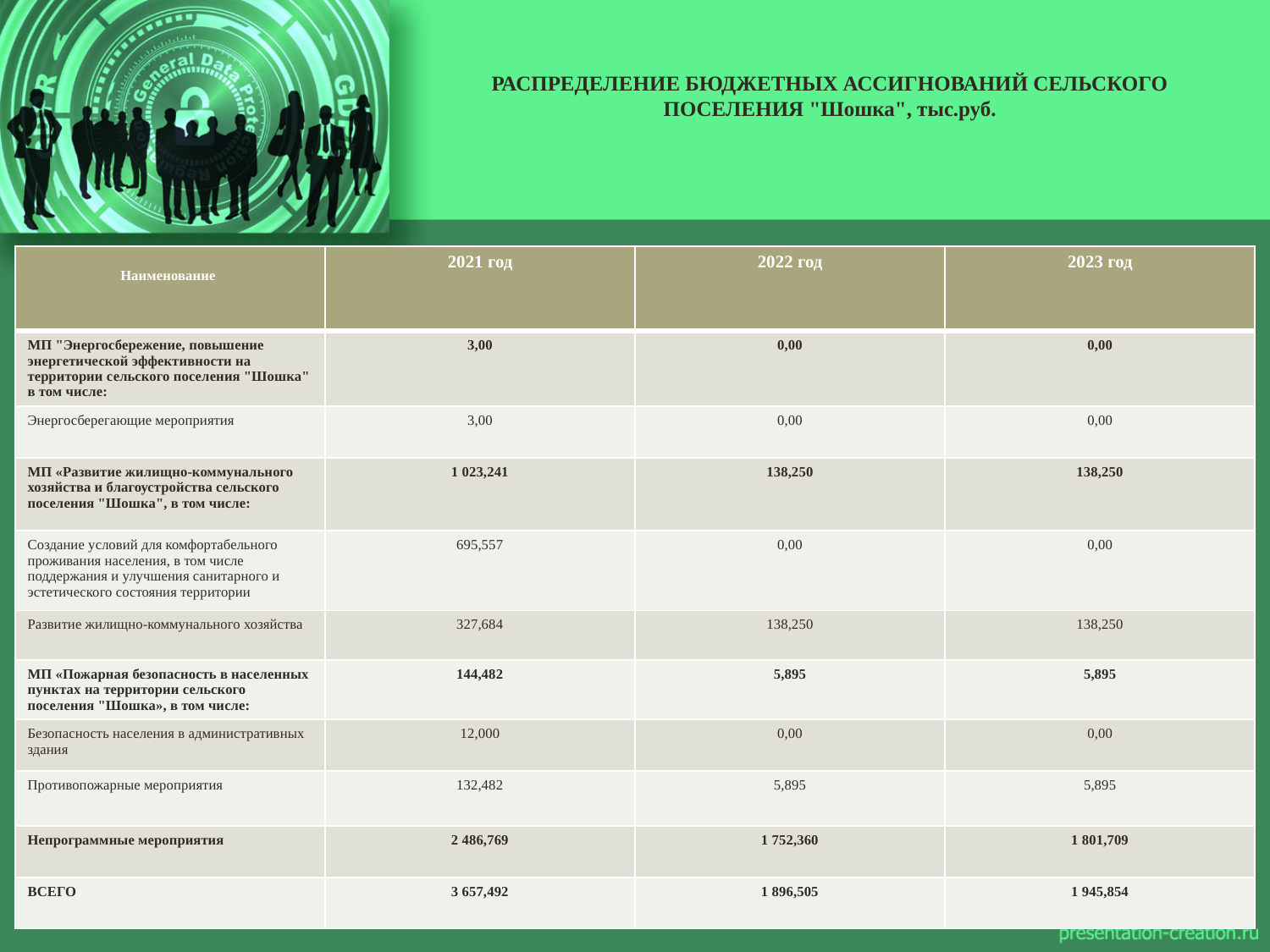

# РАСПРЕДЕЛЕНИЕ БЮДЖЕТНЫХ АССИГНОВАНИЙ СЕЛЬСКОГО ПОСЕЛЕНИЯ "Шошка", тыс.руб.
| Наименование | 2021 год | 2022 год | 2023 год |
| --- | --- | --- | --- |
| МП "Энергосбережение, повышение энергетической эффективности на территории сельского поселения "Шошка" в том числе: | 3,00 | 0,00 | 0,00 |
| Энергосберегающие мероприятия | 3,00 | 0,00 | 0,00 |
| МП «Развитие жилищно-коммунального хозяйства и благоустройства сельского поселения "Шошка", в том числе: | 1 023,241 | 138,250 | 138,250 |
| Создание условий для комфортабельного проживания населения, в том числе поддержания и улучшения санитарного и эстетического состояния территории | 695,557 | 0,00 | 0,00 |
| Развитие жилищно-коммунального хозяйства | 327,684 | 138,250 | 138,250 |
| МП «Пожарная безопасность в населенных пунктах на территории сельского поселения "Шошка», в том числе: | 144,482 | 5,895 | 5,895 |
| Безопасность населения в административных здания | 12,000 | 0,00 | 0,00 |
| Противопожарные мероприятия | 132,482 | 5,895 | 5,895 |
| Непрограммные мероприятия | 2 486,769 | 1 752,360 | 1 801,709 |
| ВСЕГО | 3 657,492 | 1 896,505 | 1 945,854 |